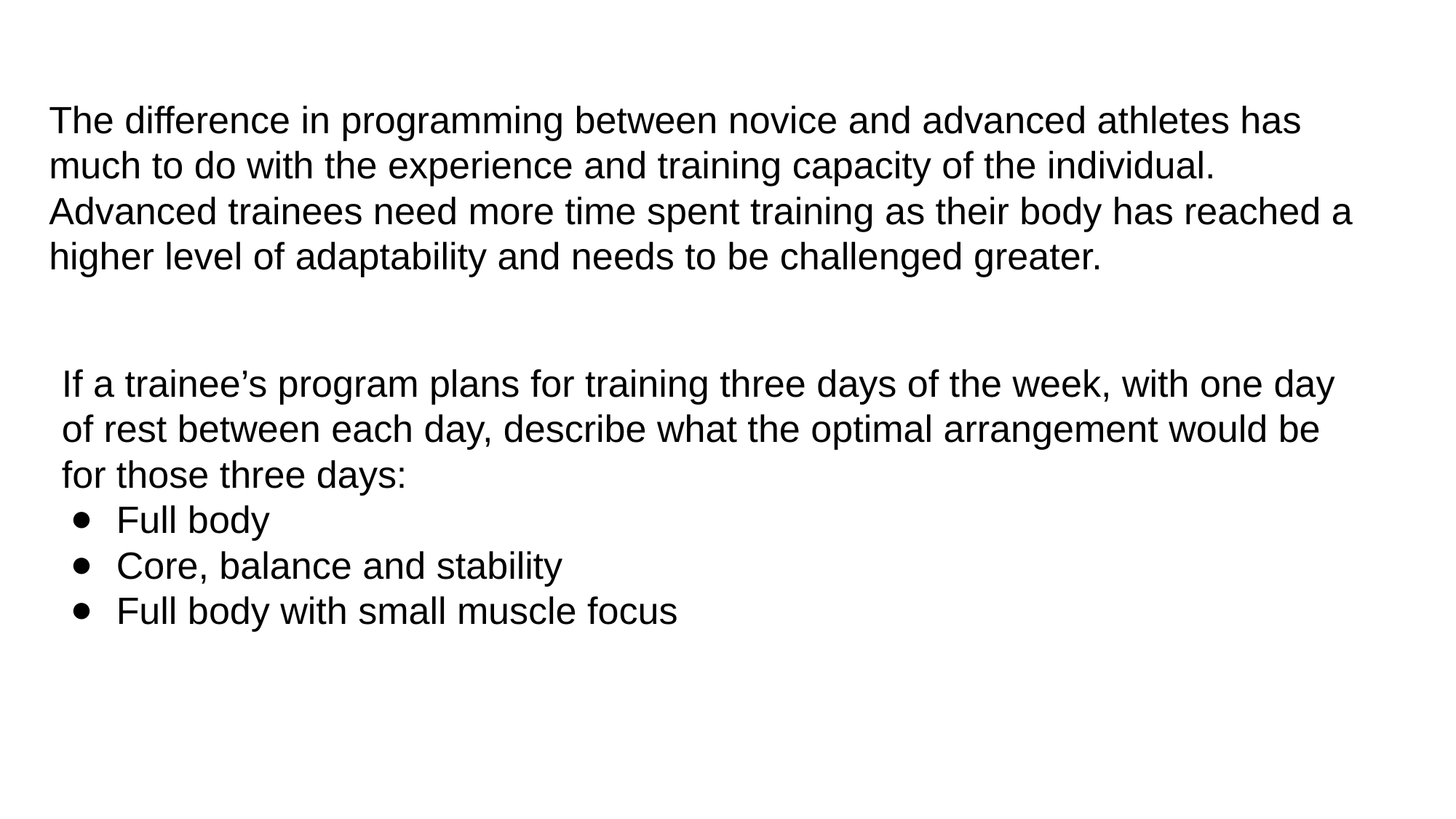

The difference in programming between novice and advanced athletes has much to do with the experience and training capacity of the individual. Advanced trainees need more time spent training as their body has reached a higher level of adaptability and needs to be challenged greater.

If a trainee’s program plans for training three days of the week, with one day of rest between each day, describe what the optimal arrangement would be for those three days:
Full body
Core, balance and stability
Full body with small muscle focus